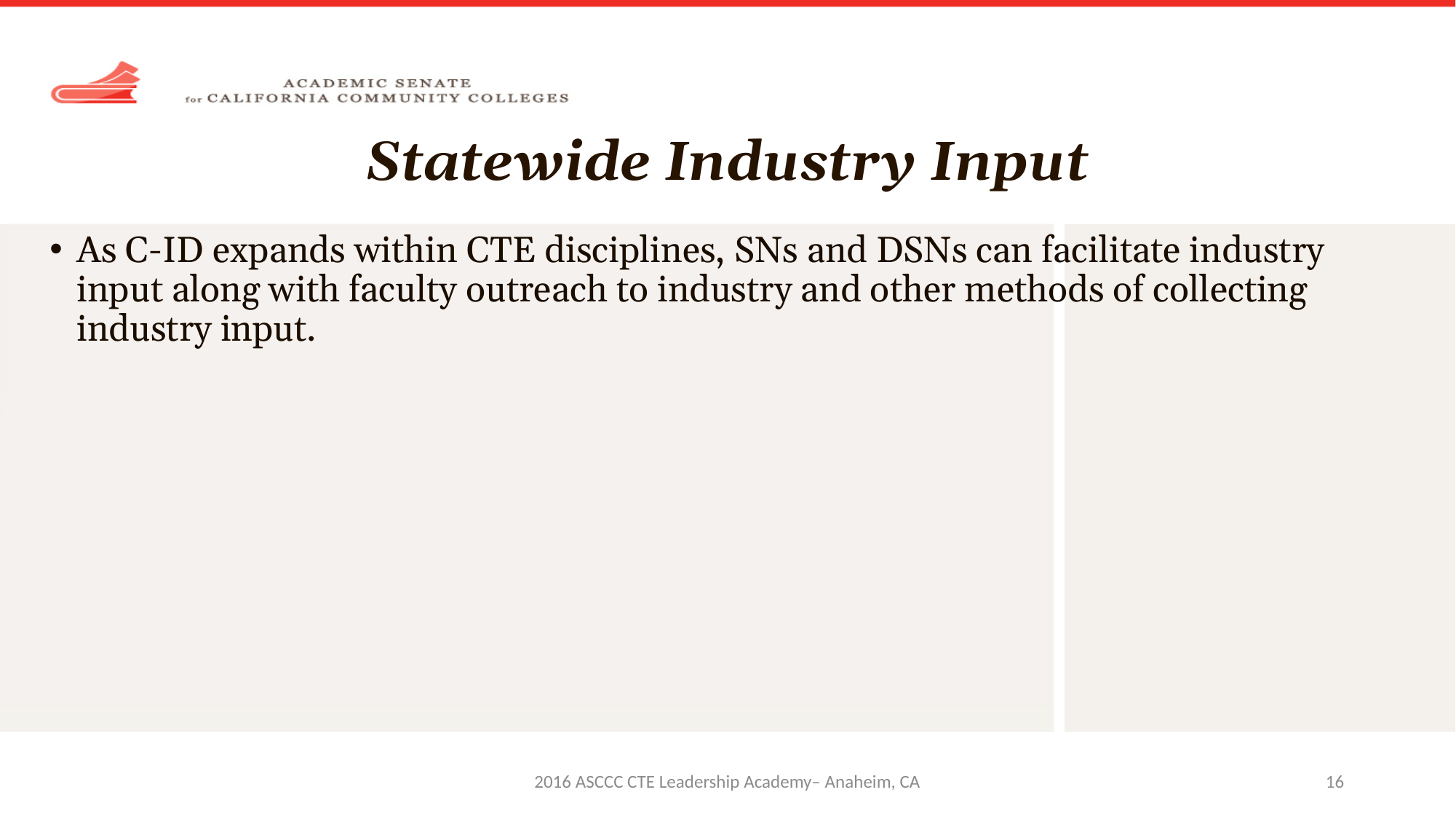

# Statewide Industry Input
As C-ID expands within CTE disciplines, SNs and DSNs can facilitate industry input along with faculty outreach to industry and other methods of collecting industry input.
2016 ASCCC CTE Leadership Academy– Anaheim, CA
16